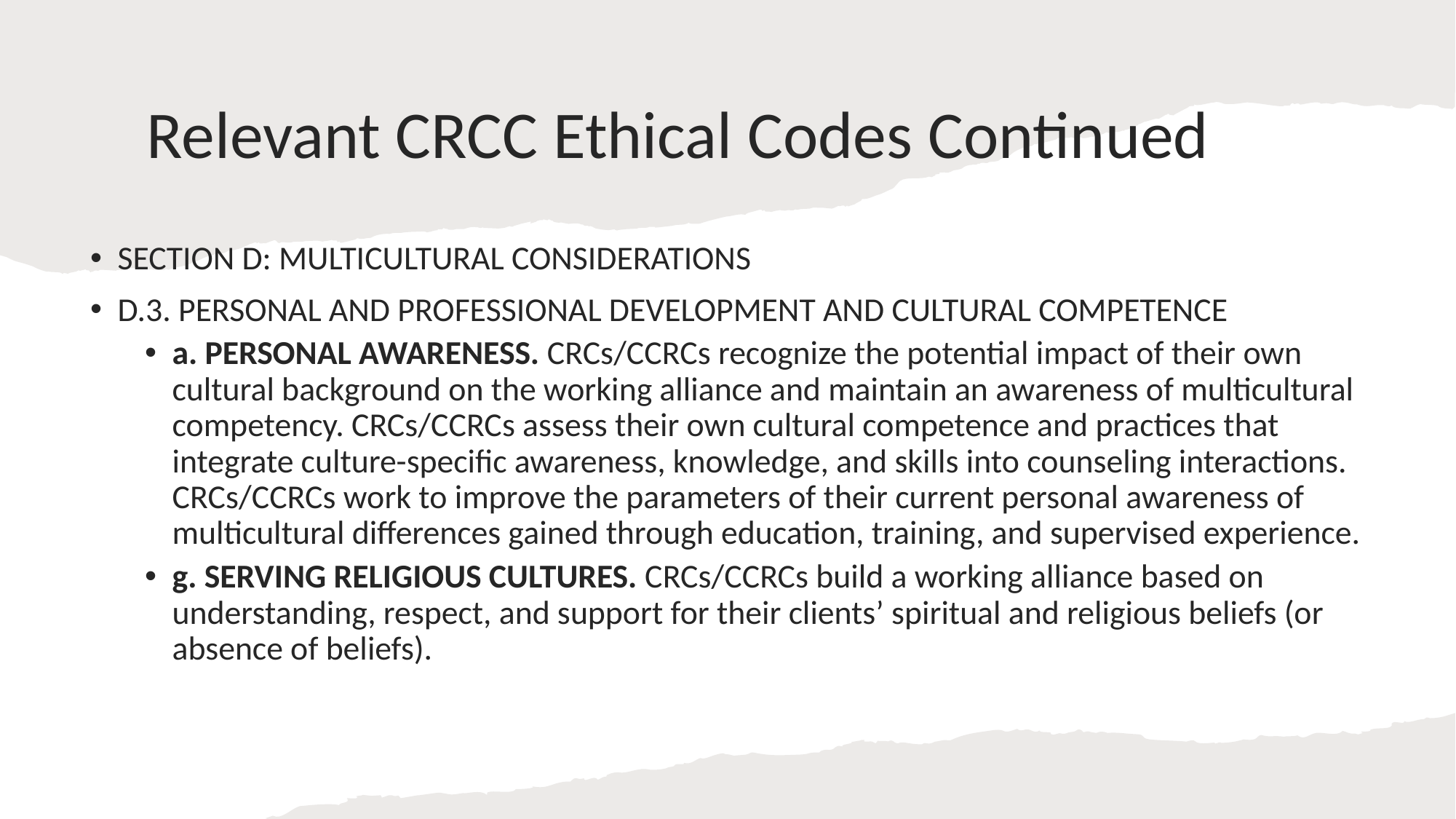

# Relevant CRCC Ethical Codes Continued
SECTION D: MULTICULTURAL CONSIDERATIONS
D.3. PERSONAL AND PROFESSIONAL DEVELOPMENT AND CULTURAL COMPETENCE
a. PERSONAL AWARENESS. CRCs/CCRCs recognize the potential impact of their own cultural background on the working alliance and maintain an awareness of multicultural competency. CRCs/CCRCs assess their own cultural competence and practices that integrate culture-specific awareness, knowledge, and skills into counseling interactions. CRCs/CCRCs work to improve the parameters of their current personal awareness of multicultural differences gained through education, training, and supervised experience.
g. SERVING RELIGIOUS CULTURES. CRCs/CCRCs build a working alliance based on understanding, respect, and support for their clients’ spiritual and religious beliefs (or absence of beliefs).